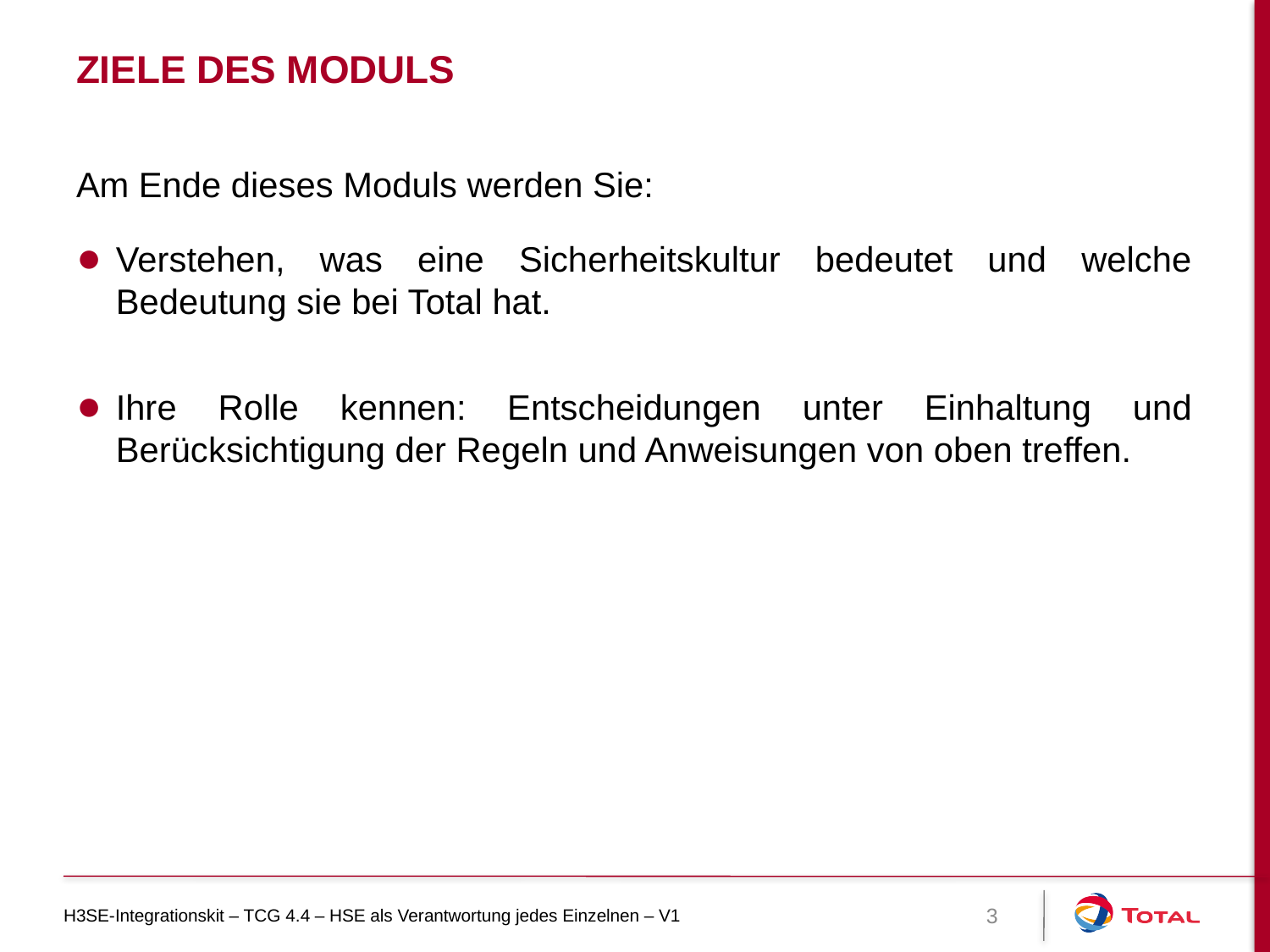

# Ziele des Moduls
Am Ende dieses Moduls werden Sie:
Verstehen, was eine Sicherheitskultur bedeutet und welche Bedeutung sie bei Total hat.

Ihre Rolle kennen: Entscheidungen unter Einhaltung und Berücksichtigung der Regeln und Anweisungen von oben treffen.
H3SE-Integrationskit – TCG 4.4 – HSE als Verantwortung jedes Einzelnen – V1
3